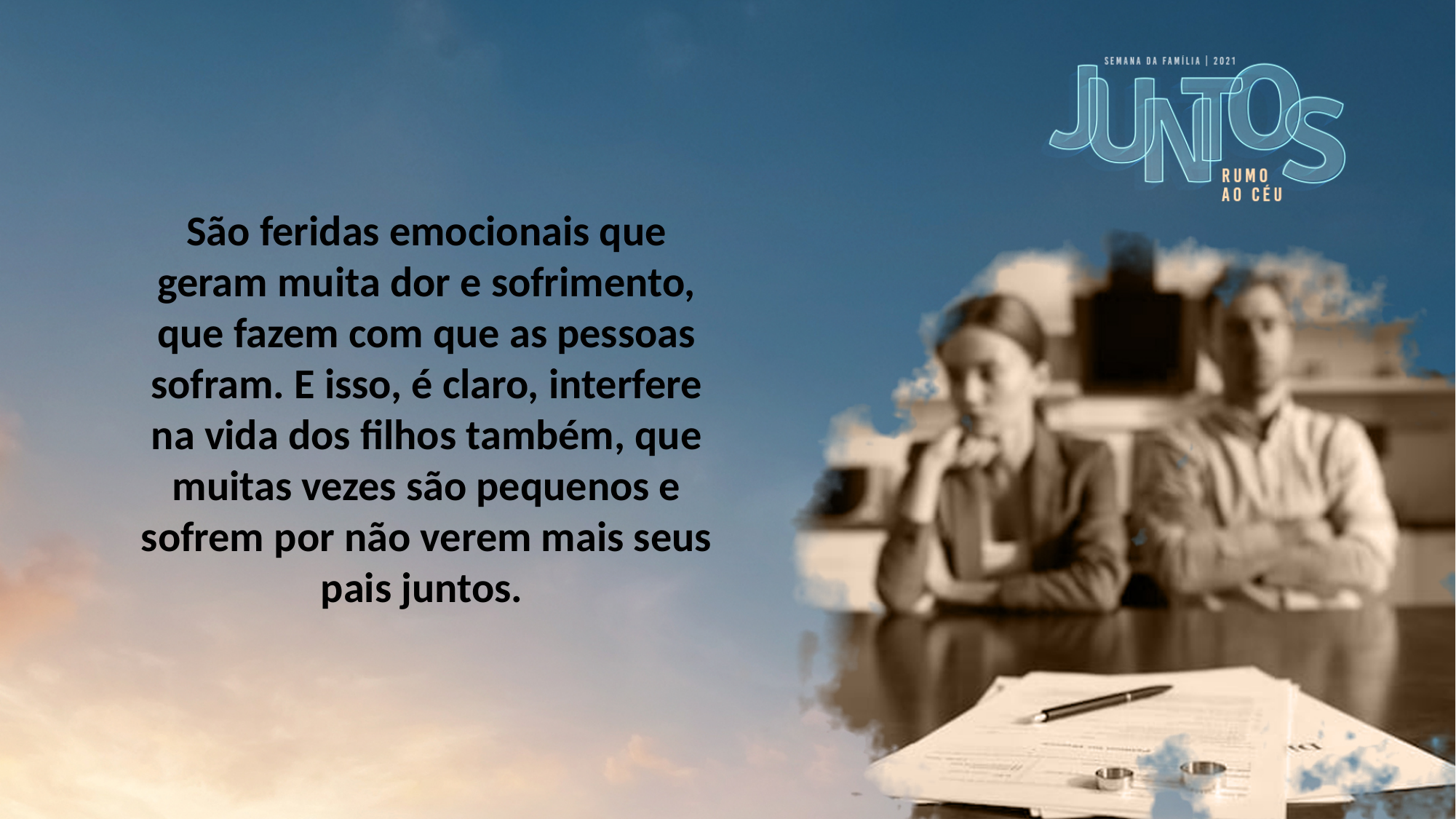

São feridas emocionais que geram muita dor e sofrimento, que fazem com que as pessoas sofram. E isso, é claro, interfere na vida dos filhos também, que muitas vezes são pequenos e sofrem por não verem mais seus pais juntos.